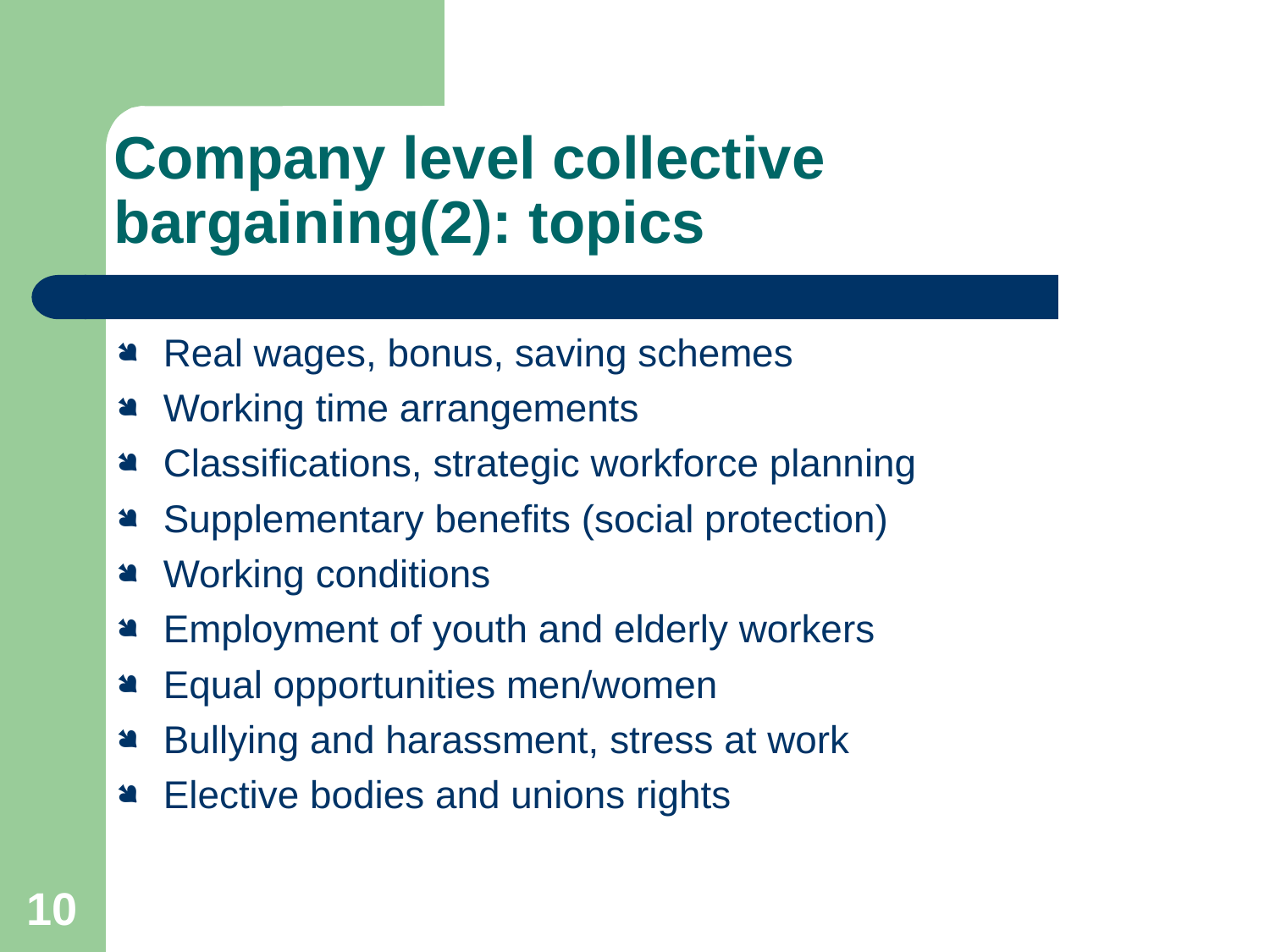

Company level collective bargaining(2): topics
Real wages, bonus, saving schemes
Working time arrangements
Classifications, strategic workforce planning
Supplementary benefits (social protection)
Working conditions
Employment of youth and elderly workers
Equal opportunities men/women
Bullying and harassment, stress at work
Elective bodies and unions rights
10